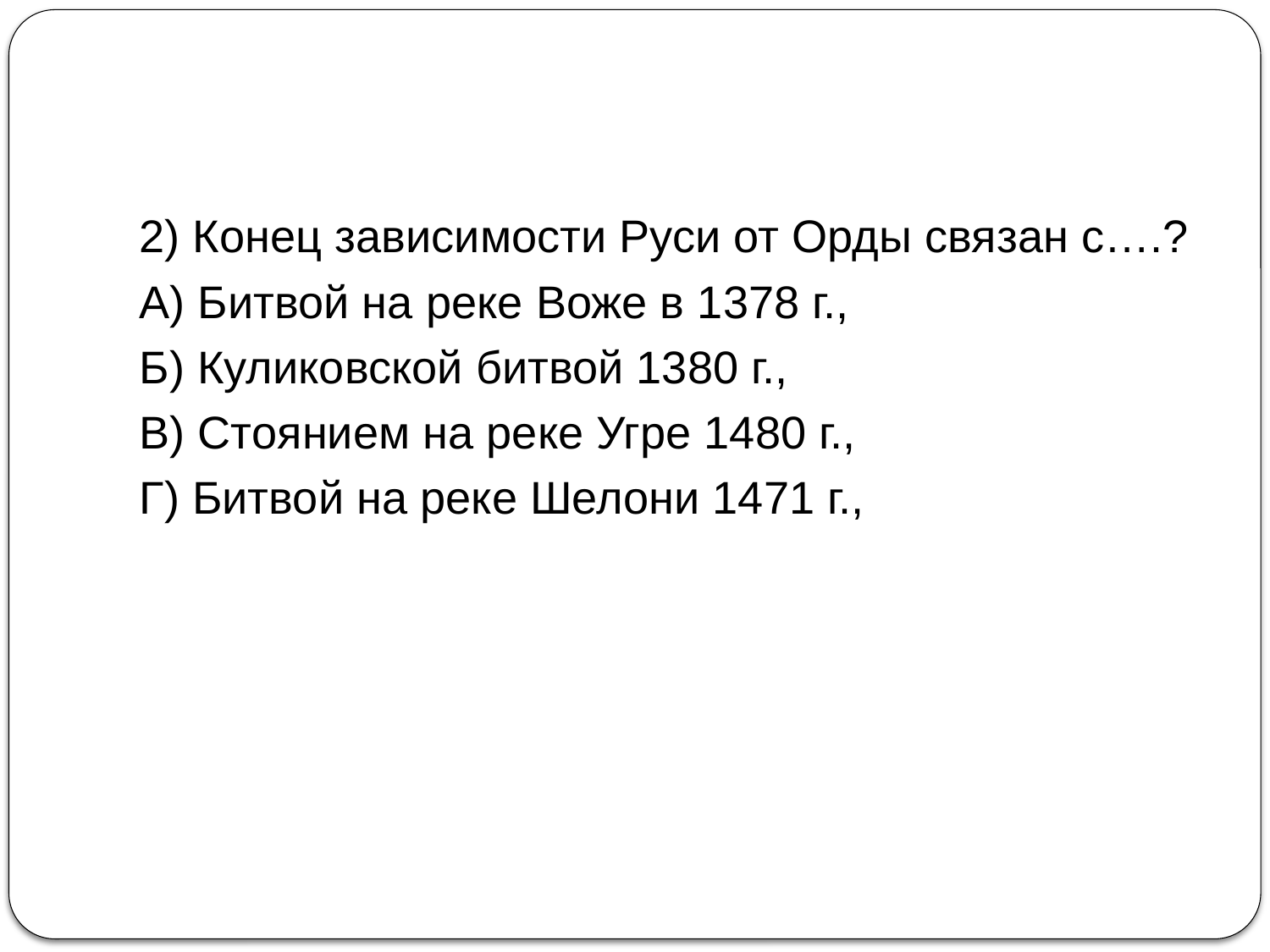

#
2) Конец зависимости Руси от Орды связан с….?
А) Битвой на реке Воже в 1378 г.,
Б) Куликовской битвой 1380 г.,
В) Стоянием на реке Угре 1480 г.,
Г) Битвой на реке Шелони 1471 г.,